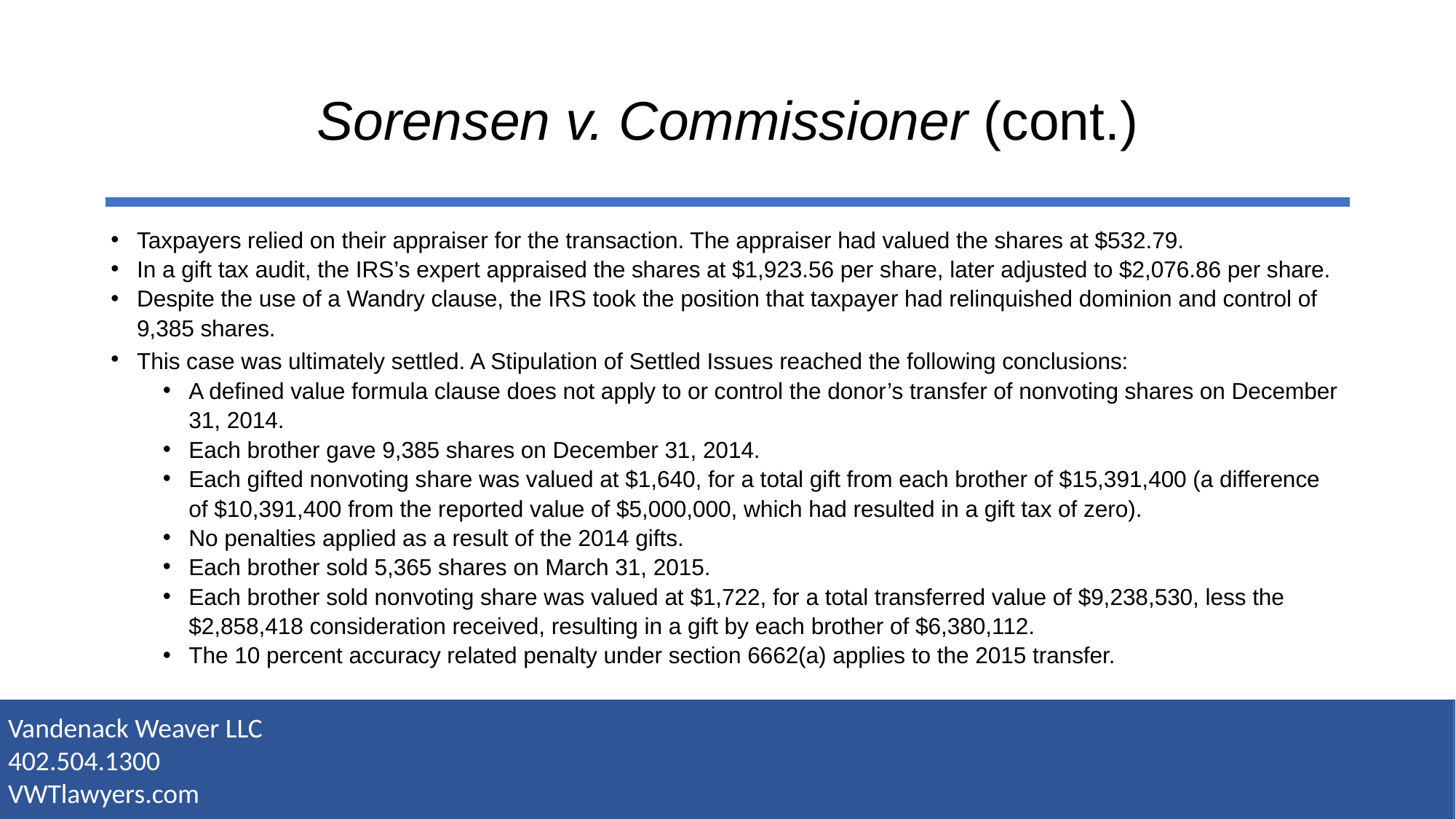

# Sorensen v. Commissioner (cont.)
Taxpayers relied on their appraiser for the transaction. The appraiser had valued the shares at $532.79.
In a gift tax audit, the IRS’s expert appraised the shares at $1,923.56 per share, later adjusted to $2,076.86 per share.
Despite the use of a Wandry clause, the IRS took the position that taxpayer had relinquished dominion and control of 9,385 shares.
This case was ultimately settled. A Stipulation of Settled Issues reached the following conclusions:
A defined value formula clause does not apply to or control the donor’s transfer of nonvoting shares on December 31, 2014.
Each brother gave 9,385 shares on December 31, 2014.
Each gifted nonvoting share was valued at $1,640, for a total gift from each brother of $15,391,400 (a difference of $10,391,400 from the reported value of $5,000,000, which had resulted in a gift tax of zero).
No penalties applied as a result of the 2014 gifts.
Each brother sold 5,365 shares on March 31, 2015.
Each brother sold nonvoting share was valued at $1,722, for a total transferred value of $9,238,530, less the $2,858,418 consideration received, resulting in a gift by each brother of $6,380,112.
The 10 percent accuracy related penalty under section 6662(a) applies to the 2015 transfer.
Vandenack Weaver LLC
402.504.1300
VWTlawyers.com